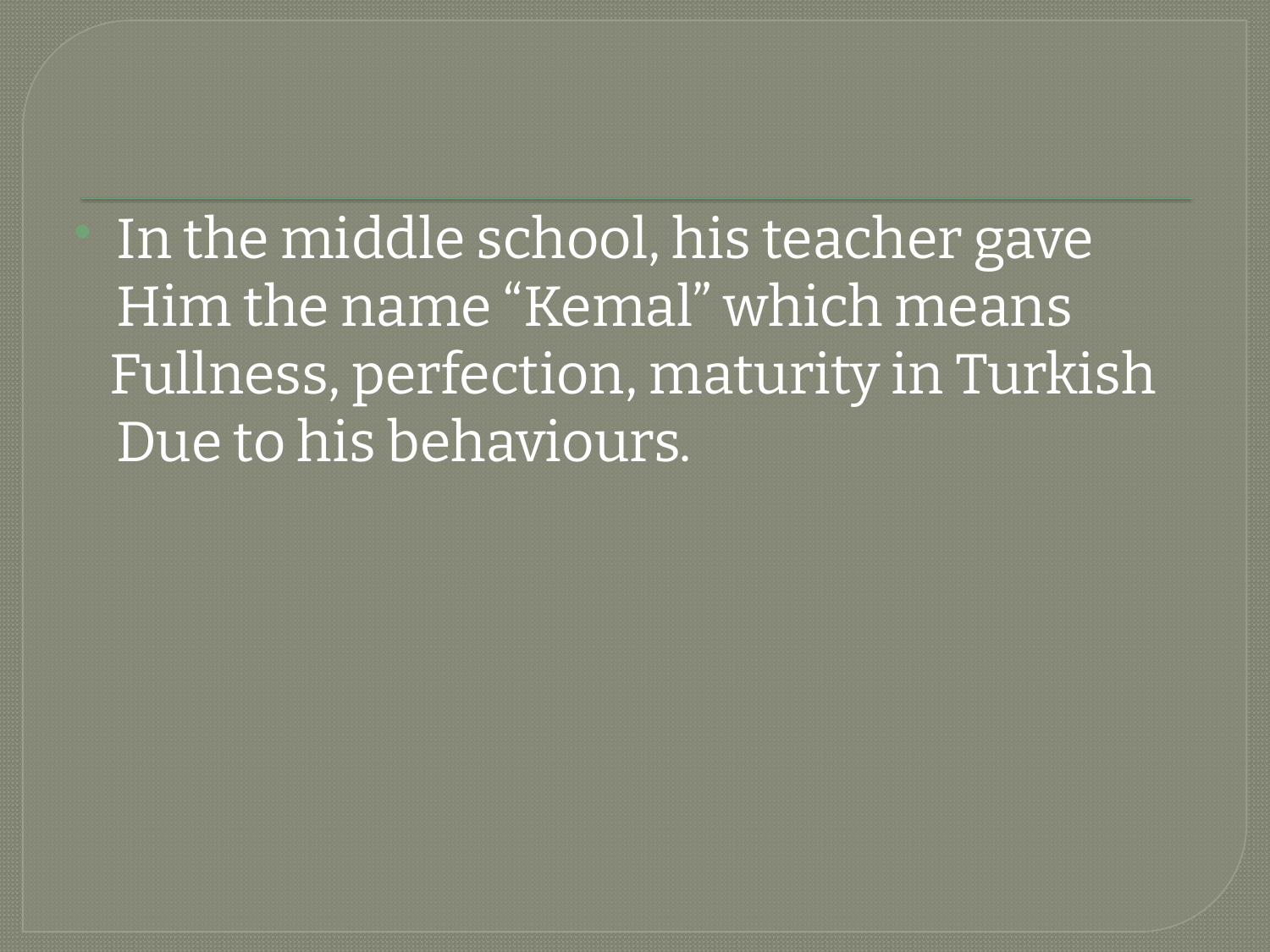

#
In the middle school, his teacher gave Him the name “Kemal” which means
   Fullness, perfection, maturity in Turkish Due to his behaviours.